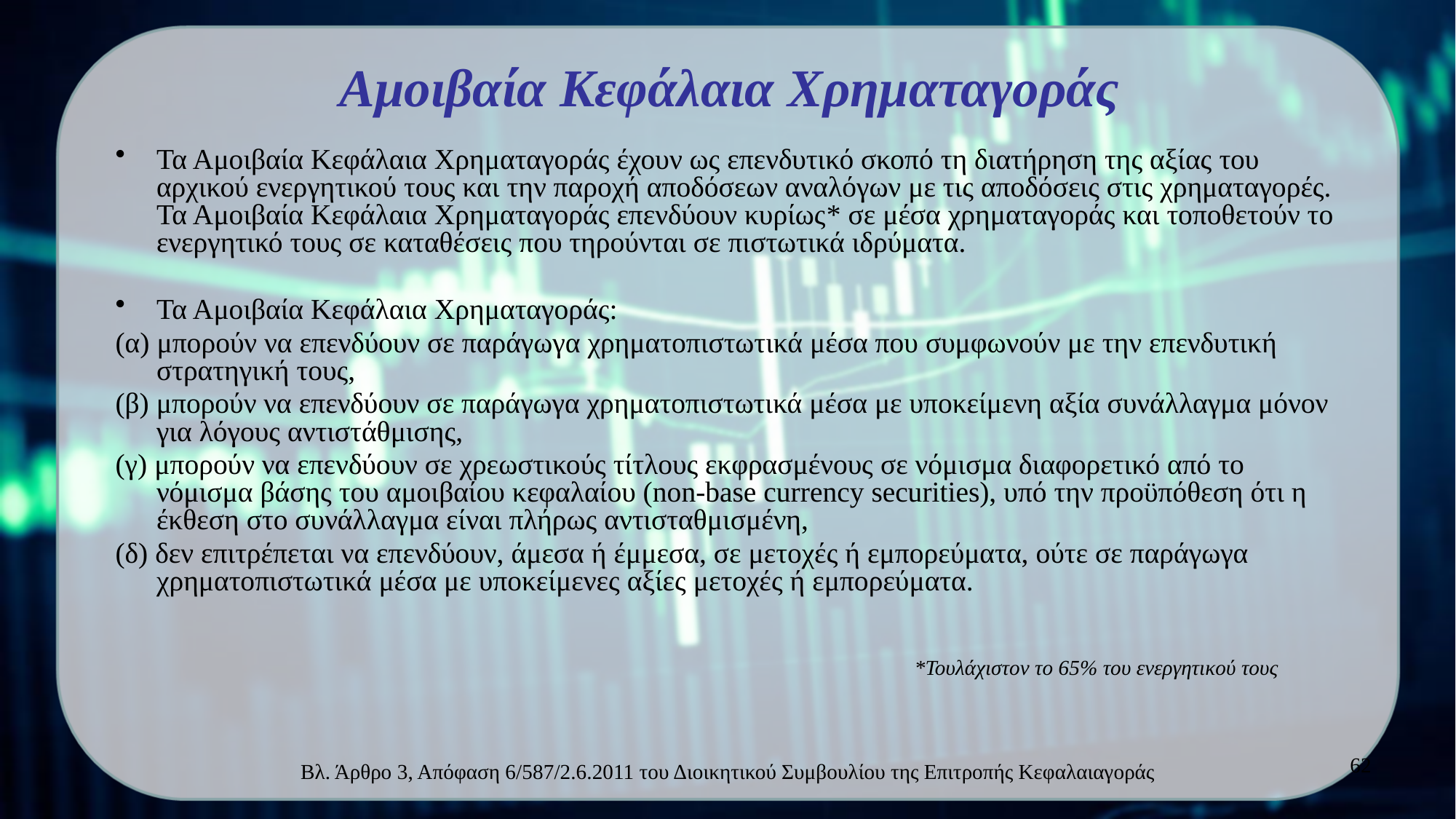

Αμοιβαία Κεφάλαια Χρηματαγοράς
Τα Αμοιβαία Κεφάλαια Χρηματαγοράς έχουν ως επενδυτικό σκοπό τη διατήρηση της αξίας του αρχικού ενεργητικού τους και την παροχή αποδόσεων αναλόγων με τις αποδόσεις στις χρηματαγορές. Τα Αμοιβαία Κεφάλαια Χρηματαγοράς επενδύουν κυρίως* σε μέσα χρηματαγοράς και τοποθετούν το ενεργητικό τους σε καταθέσεις που τηρούνται σε πιστωτικά ιδρύματα.

Τα Αμοιβαία Κεφάλαια Χρηματαγοράς:
(α) μπορούν να επενδύουν σε παράγωγα χρηματοπιστωτικά μέσα που συμφωνούν με την επενδυτική στρατηγική τους,
(β) μπορούν να επενδύουν σε παράγωγα χρηματοπιστωτικά μέσα με υποκείμενη αξία συνάλλαγμα μόνον για λόγους αντιστάθμισης,
(γ) μπορούν να επενδύουν σε χρεωστικούς τίτλους εκφρασμένους σε νόμισμα διαφορετικό από το νόμισμα βάσης του αμοιβαίου κεφαλαίου (non-base currency securities), υπό την προϋπόθεση ότι η έκθεση στο συνάλλαγμα είναι πλήρως αντισταθμισμένη,
(δ) δεν επιτρέπεται να επενδύουν, άμεσα ή έμμεσα, σε μετοχές ή εμπορεύματα, ούτε σε παράγωγα χρηματοπιστωτικά μέσα με υποκείμενες αξίες μετοχές ή εμπορεύματα.
*Τουλάχιστον το 65% του ενεργητικού τους
62
Βλ. Άρθρο 3, Απόφαση 6/587/2.6.2011 του Διοικητικού Συμβουλίου της Επιτροπής Κεφαλαιαγοράς